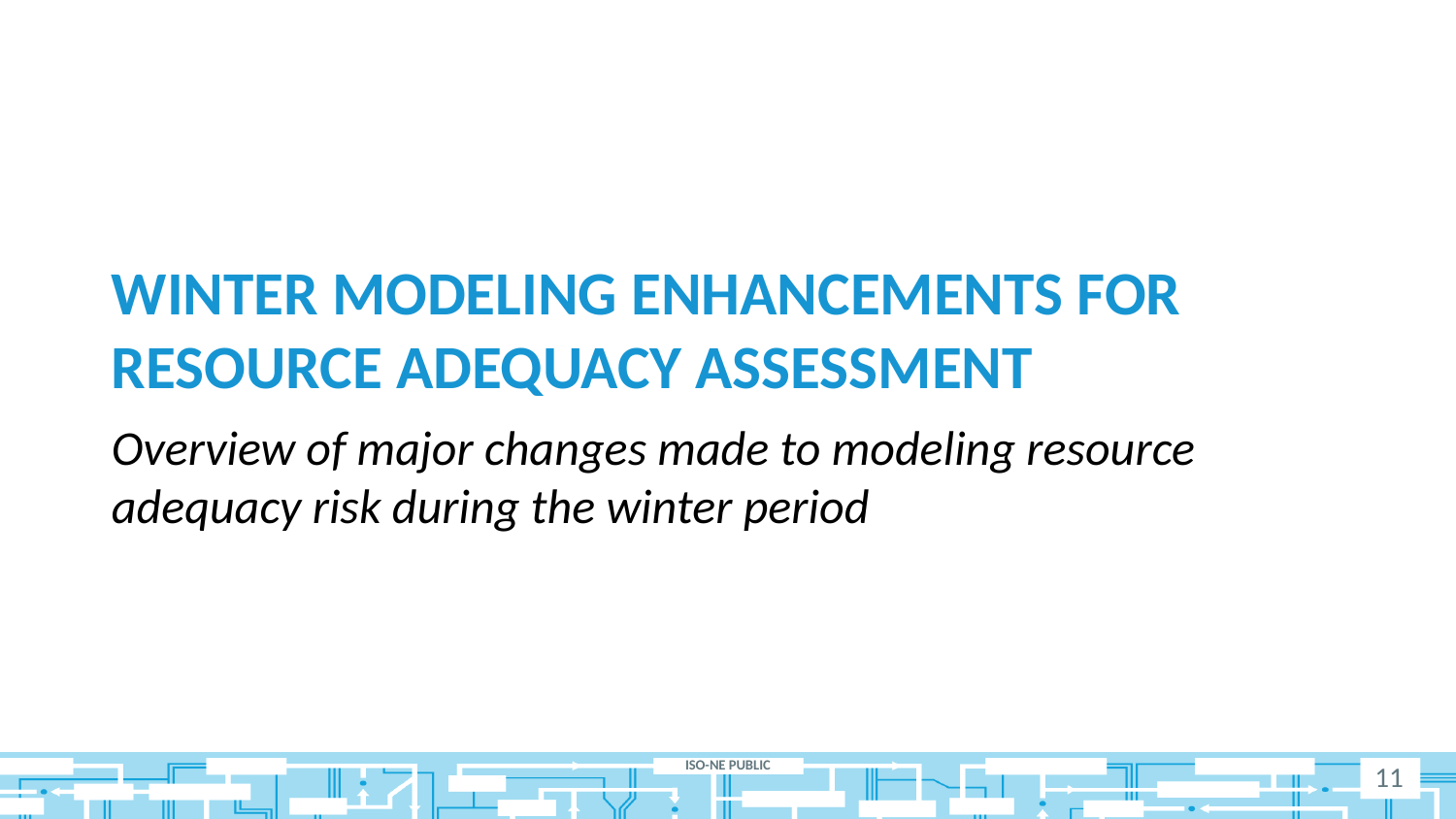

# Winter Modeling Enhancements for Resource Adequacy Assessment
Overview of major changes made to modeling resource adequacy risk during the winter period
11